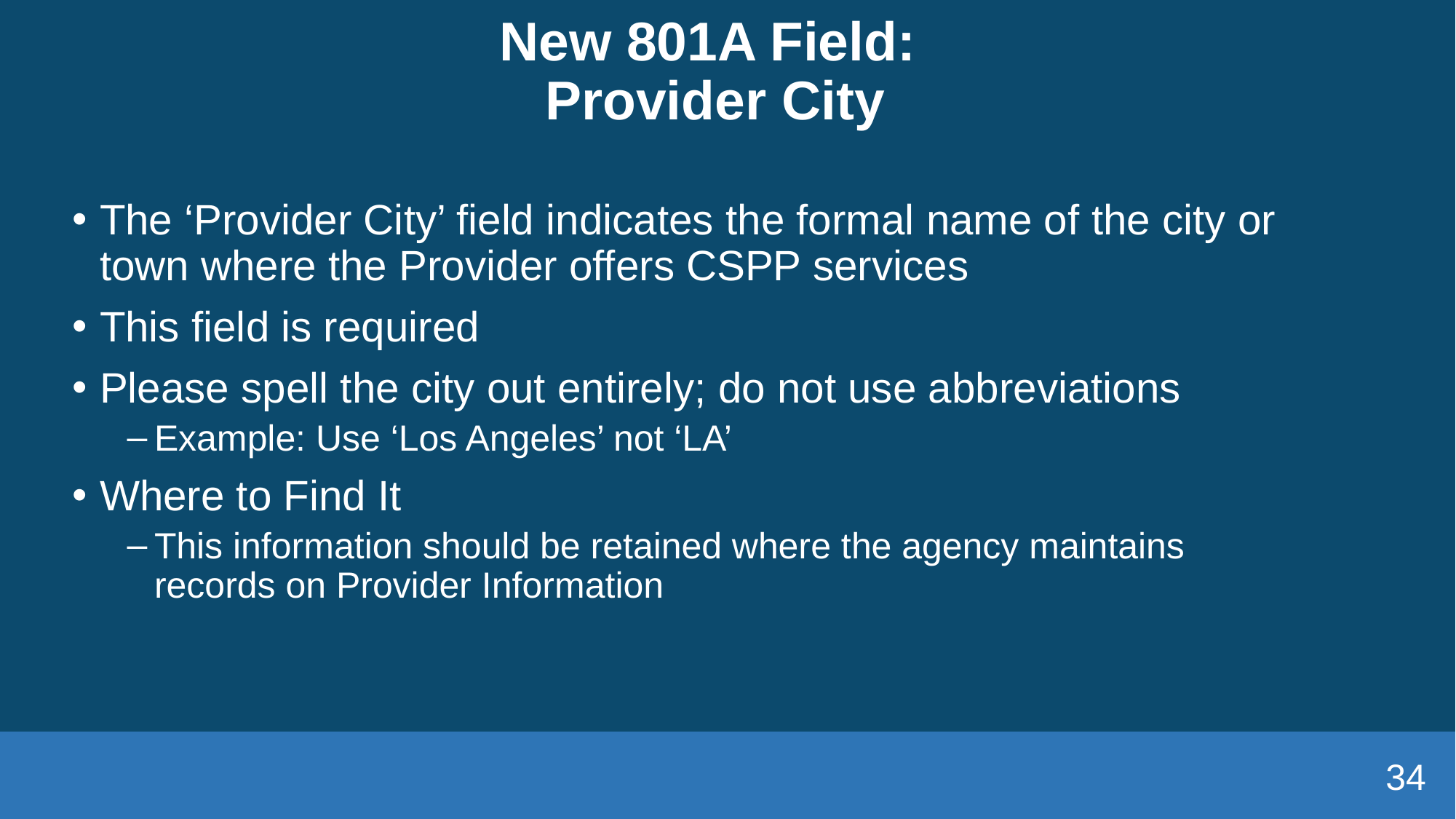

# New 801A Field: Provider City
The ‘Provider City’ field indicates the formal name of the city or town where the Provider offers CSPP services
This field is required
Please spell the city out entirely; do not use abbreviations
Example: Use ‘Los Angeles’ not ‘LA’
Where to Find It
This information should be retained where the agency maintains records on Provider Information
34